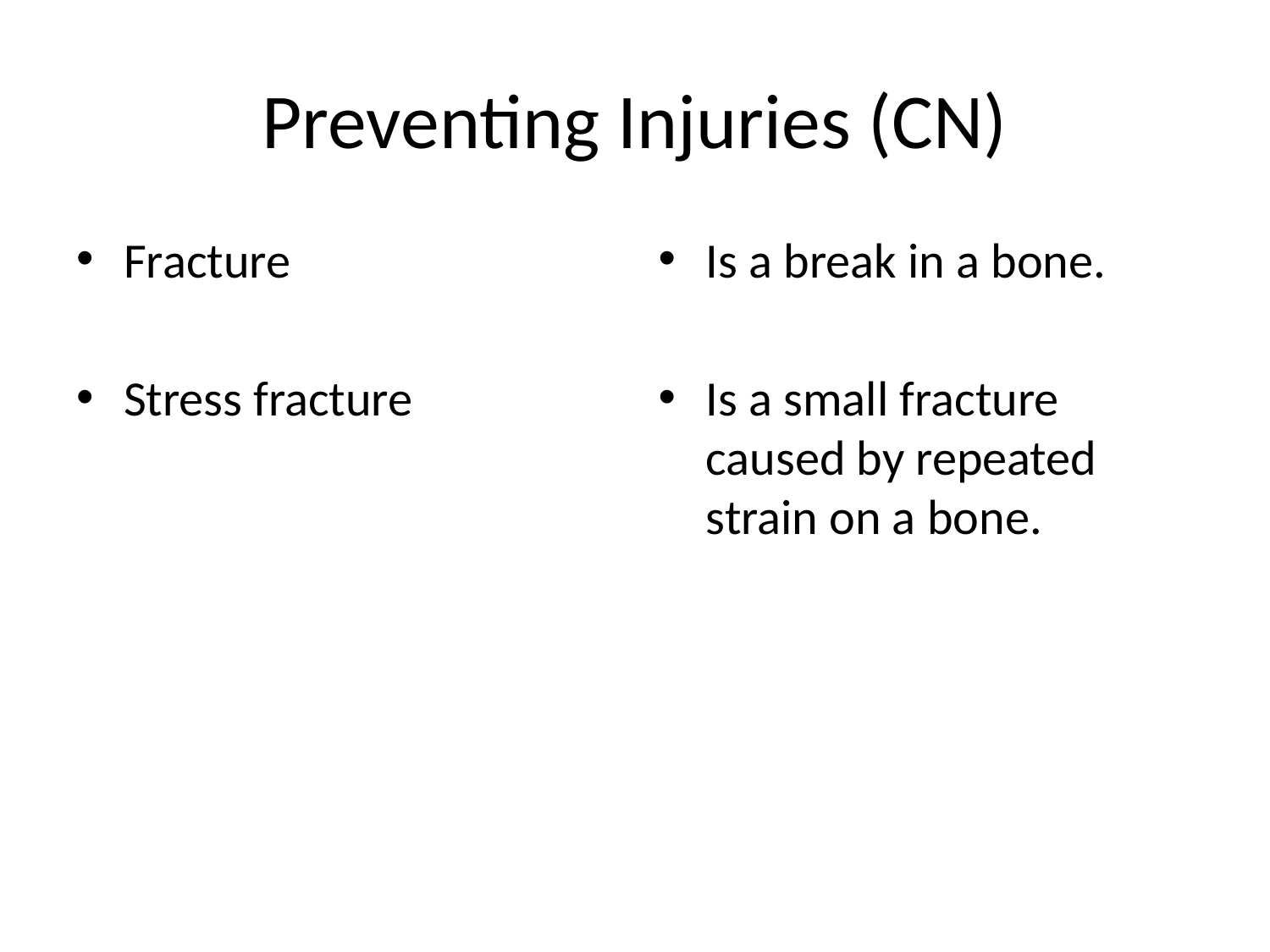

# Preventing Injuries (CN)
Fracture

Stress fracture
Is a break in a bone.

Is a small fracture caused by repeated strain on a bone.